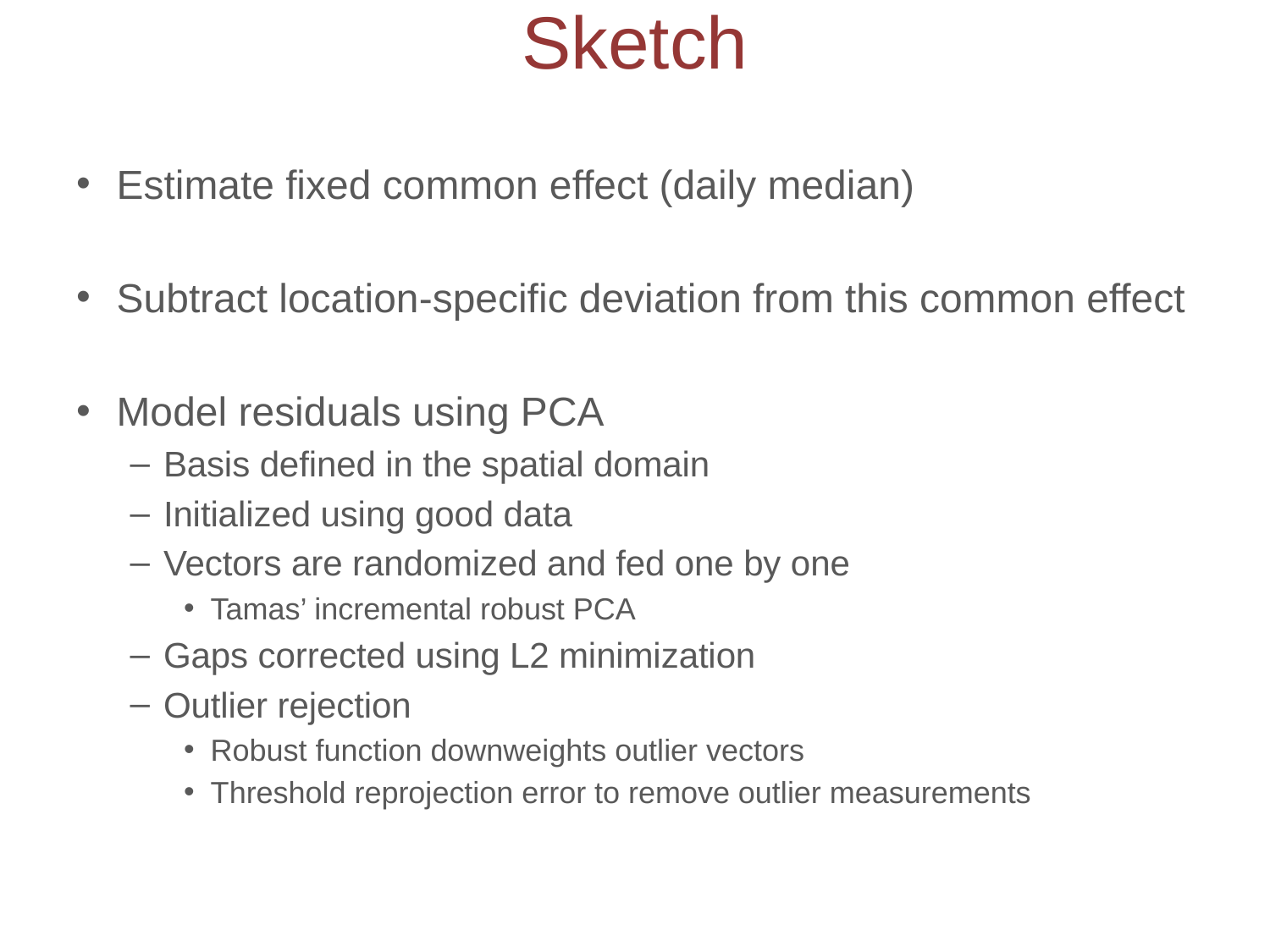

# Sketch

Estimate fixed common effect (daily median)

Subtract location-specific deviation from this common effect

Model residuals using PCA
Basis defined in the spatial domain
Initialized using good data
Vectors are randomized and fed one by one
Tamas’ incremental robust PCA
Gaps corrected using L2 minimization
Outlier rejection
Robust function downweights outlier vectors
Threshold reprojection error to remove outlier measurements